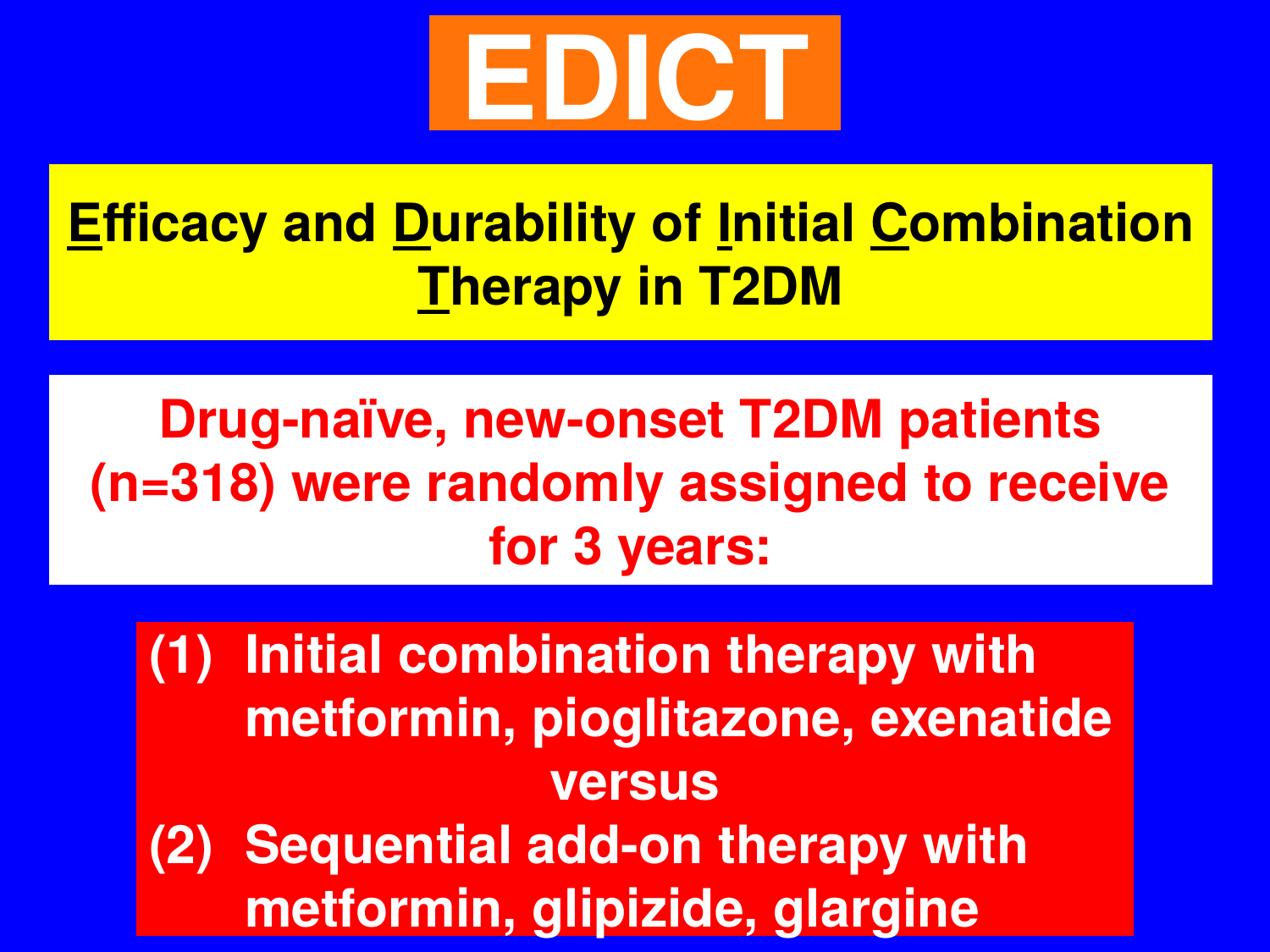

EDICT
# Efficacy and Durability of Initial Combination Therapy in T2DM
Drug-naïve, new-onset T2DM patients (n=318) were randomly assigned to receive for 3 years:
(1) 	Initial combination therapy with metformin, pioglitazone, exenatide
versus
(2) 	Sequential add-on therapy with metformin, glipizide, glargine